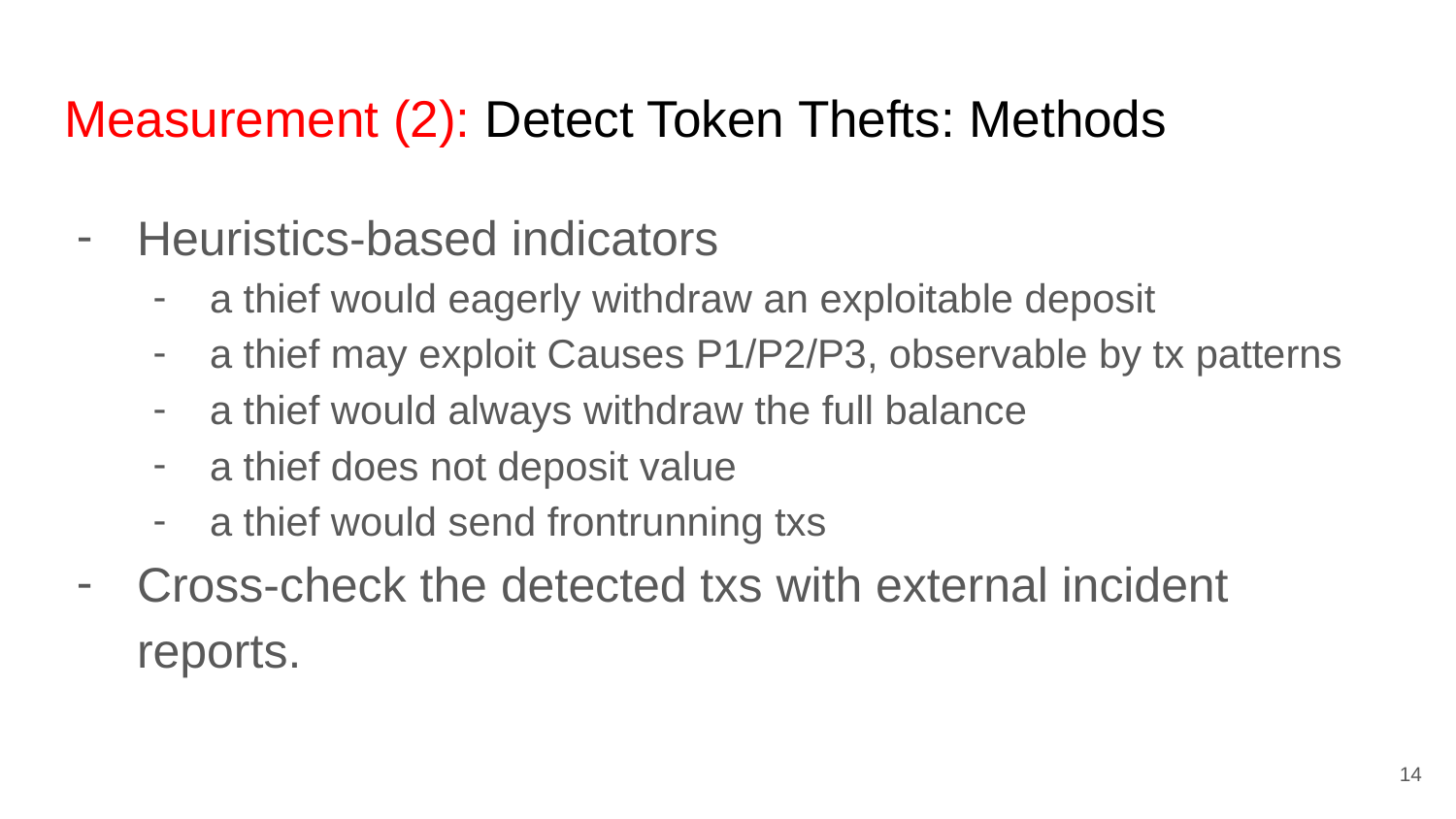

# Measurement (2): Detect Token Thefts: Methods
Heuristics-based indicators
a thief would eagerly withdraw an exploitable deposit
a thief may exploit Causes P1/P2/P3, observable by tx patterns
a thief would always withdraw the full balance
a thief does not deposit value
a thief would send frontrunning txs
Cross-check the detected txs with external incident reports.
14